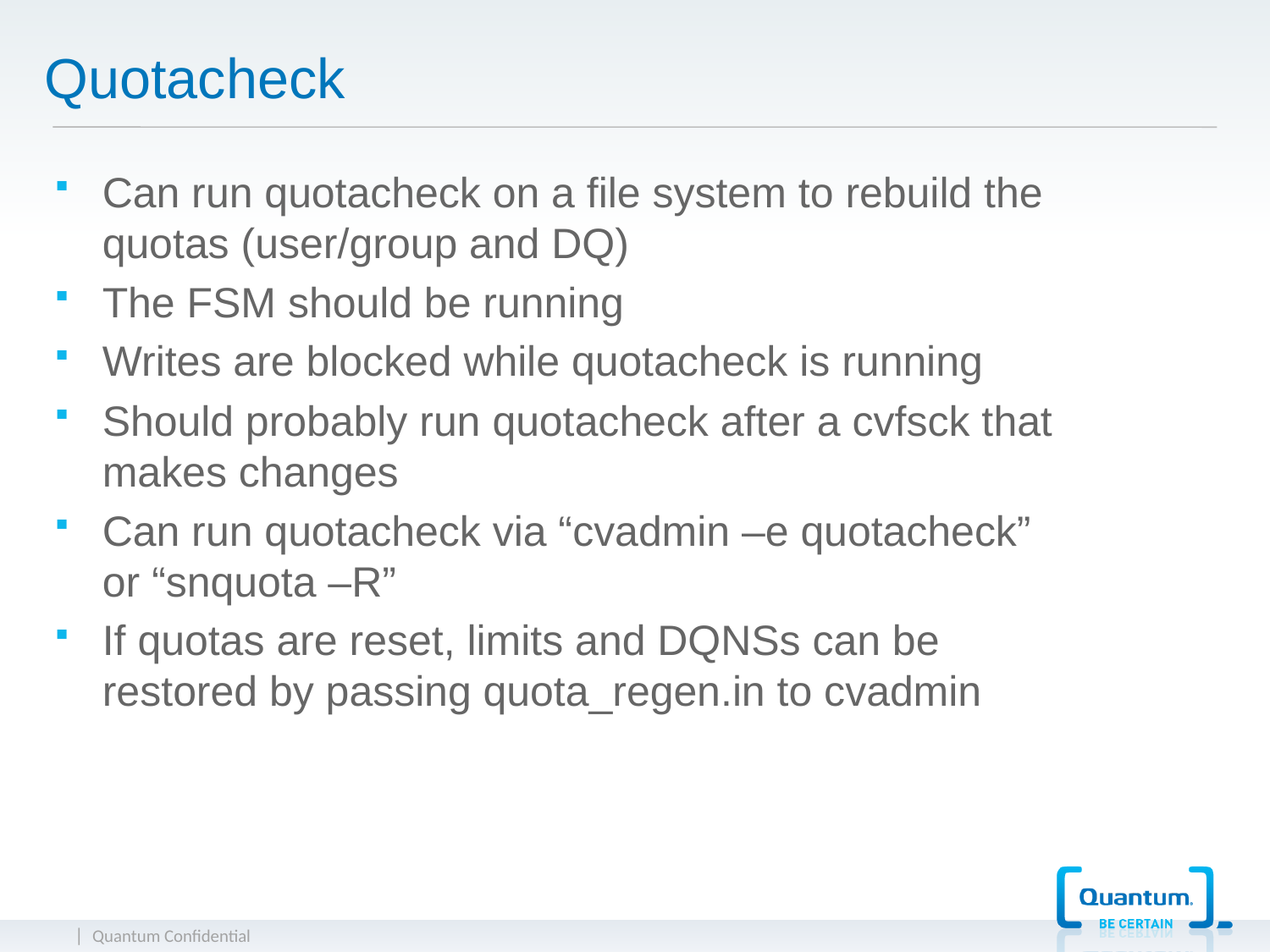

# Quotacheck
Can run quotacheck on a file system to rebuild the quotas (user/group and DQ)
The FSM should be running
Writes are blocked while quotacheck is running
Should probably run quotacheck after a cvfsck that makes changes
Can run quotacheck via “cvadmin –e quotacheck” or “snquota –R”
If quotas are reset, limits and DQNSs can be restored by passing quota_regen.in to cvadmin